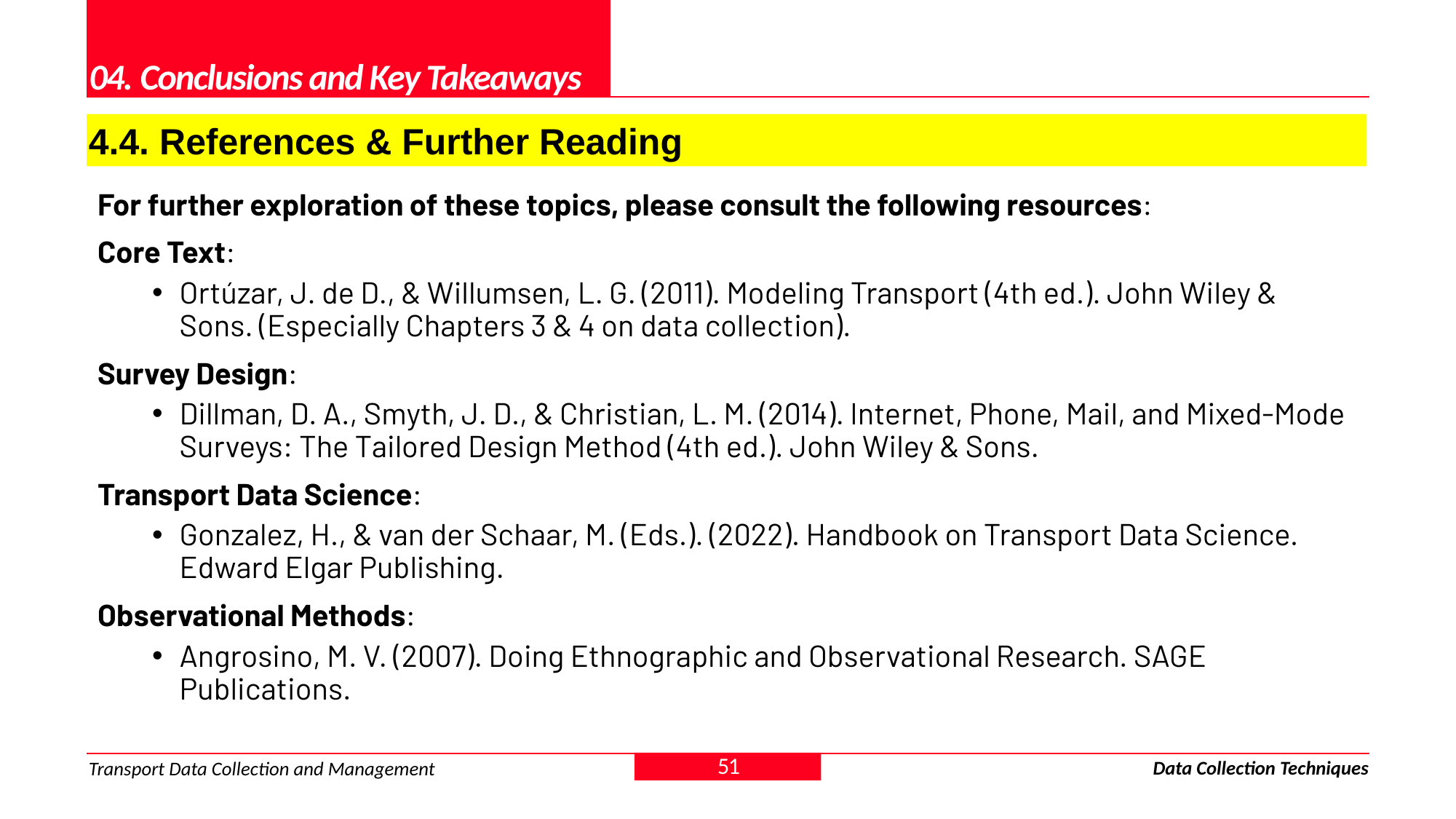

# 04. Conclusions and Key Takeaways
4.4. References & Further Reading
For further exploration of these topics, please consult the following resources:
Core Text:
Ortúzar, J. de D., & Willumsen, L. G. (2011). Modeling Transport (4th ed.). John Wiley & Sons. (Especially Chapters 3 & 4 on data collection).
Survey Design:
Dillman, D. A., Smyth, J. D., & Christian, L. M. (2014). Internet, Phone, Mail, and Mixed-Mode Surveys: The Tailored Design Method (4th ed.). John Wiley & Sons.
Transport Data Science:
Gonzalez, H., & van der Schaar, M. (Eds.). (2022). Handbook on Transport Data Science. Edward Elgar Publishing.
Observational Methods:
Angrosino, M. V. (2007). Doing Ethnographic and Observational Research. SAGE Publications.